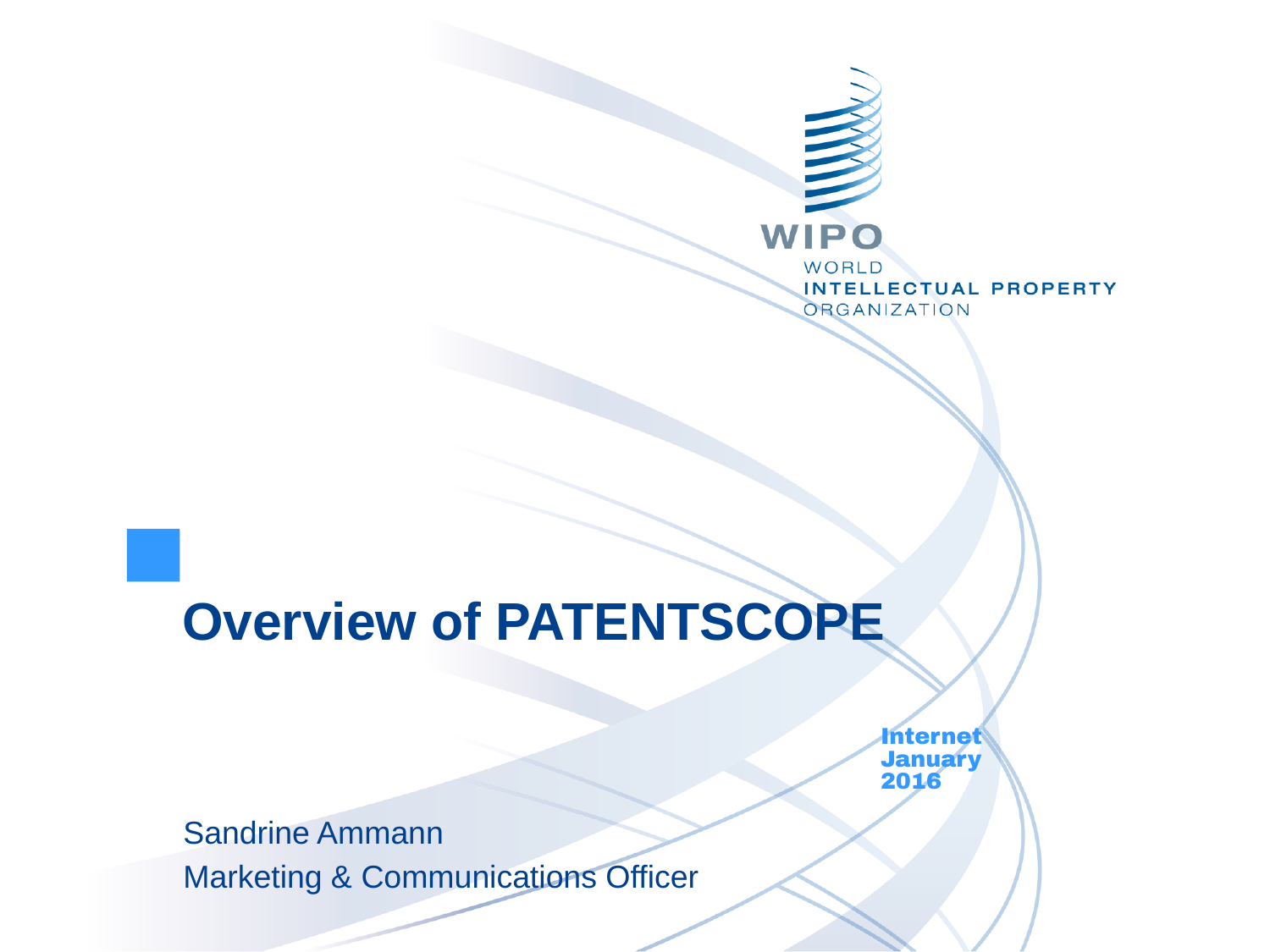

Overview of PATENTSCOPE
Internet
January
2016
Sandrine Ammann
Marketing & Communications Officer